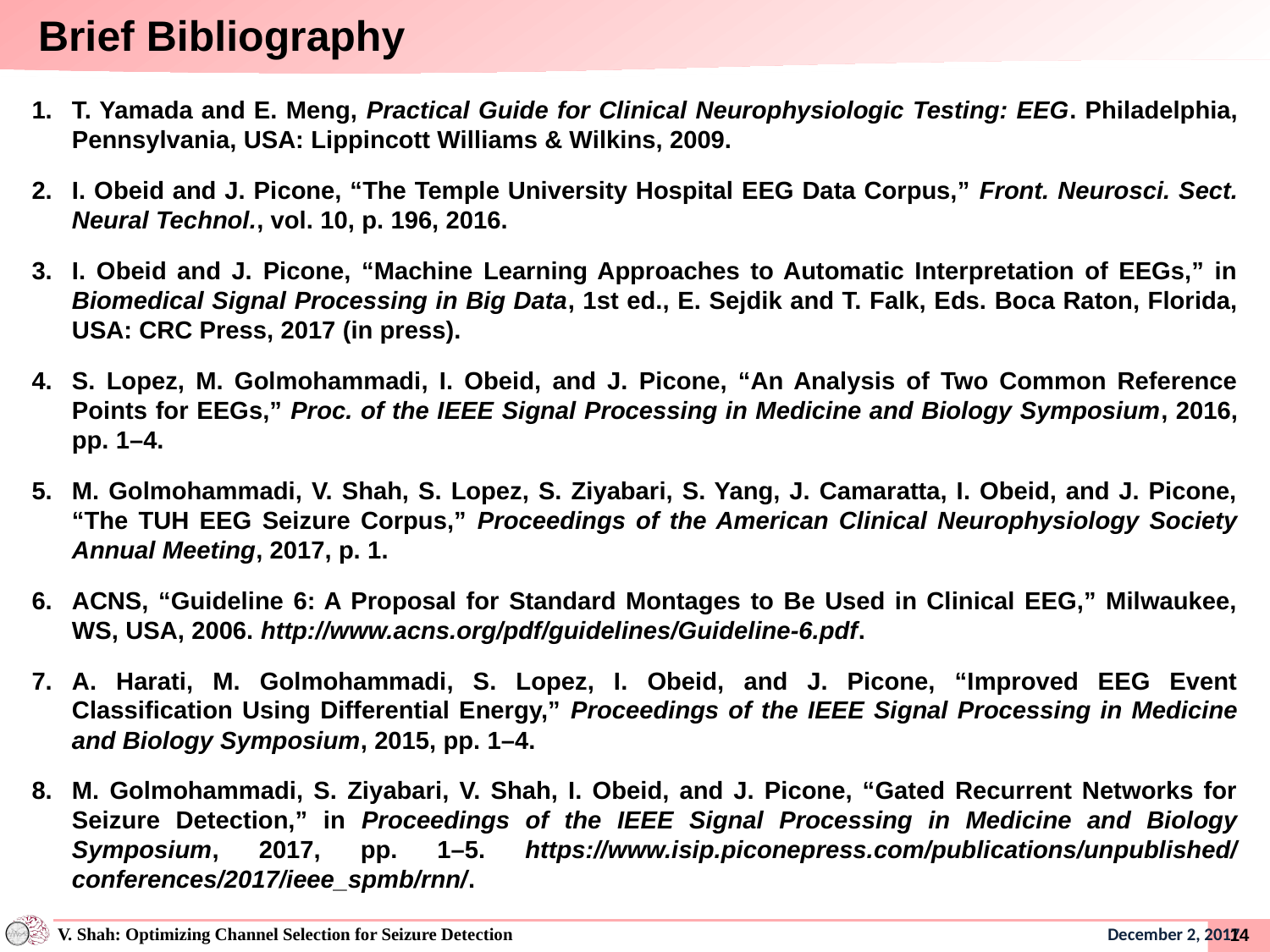

Brief Bibliography
T. Yamada and E. Meng, Practical Guide for Clinical Neurophysiologic Testing: EEG. Philadelphia, Pennsylvania, USA: Lippincott Williams & Wilkins, 2009.
I. Obeid and J. Picone, “The Temple University Hospital EEG Data Corpus,” Front. Neurosci. Sect. Neural Technol., vol. 10, p. 196, 2016.
I. Obeid and J. Picone, “Machine Learning Approaches to Automatic Interpretation of EEGs,” in Biomedical Signal Processing in Big Data, 1st ed., E. Sejdik and T. Falk, Eds. Boca Raton, Florida, USA: CRC Press, 2017 (in press).
S. Lopez, M. Golmohammadi, I. Obeid, and J. Picone, “An Analysis of Two Common Reference Points for EEGs,” Proc. of the IEEE Signal Processing in Medicine and Biology Symposium, 2016, pp. 1–4.
M. Golmohammadi, V. Shah, S. Lopez, S. Ziyabari, S. Yang, J. Camaratta, I. Obeid, and J. Picone, “The TUH EEG Seizure Corpus,” Proceedings of the American Clinical Neurophysiology Society Annual Meeting, 2017, p. 1.
ACNS, “Guideline 6: A Proposal for Standard Montages to Be Used in Clinical EEG,” Milwaukee, WS, USA, 2006. http://www.acns.org/pdf/guidelines/Guideline-6.pdf.
A. Harati, M. Golmohammadi, S. Lopez, I. Obeid, and J. Picone, “Improved EEG Event Classification Using Differential Energy,” Proceedings of the IEEE Signal Processing in Medicine and Biology Symposium, 2015, pp. 1–4.
M. Golmohammadi, S. Ziyabari, V. Shah, I. Obeid, and J. Picone, “Gated Recurrent Networks for Seizure Detection,” in Proceedings of the IEEE Signal Processing in Medicine and Biology Symposium, 2017, pp. 1–5. https://www.isip.piconepress.com/publications/unpublished/ conferences/2017/ieee_spmb/rnn/.